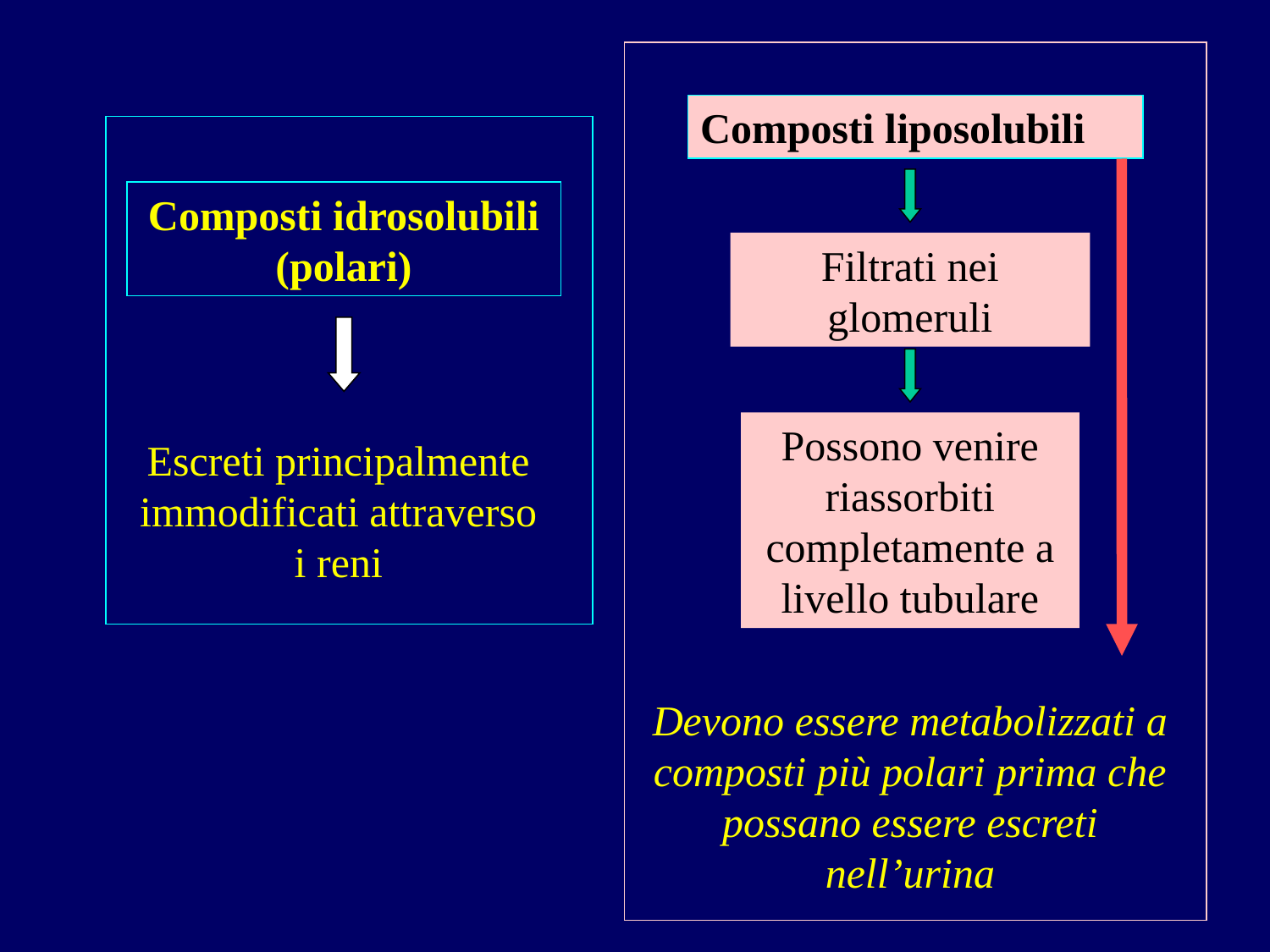

Composti liposolubili

Composti idrosolubili (polari)
Filtrati nei glomeruli

Possono venire riassorbiti completamente a livello tubulare
Escreti principalmente immodificati attraverso i reni
Devono essere metabolizzati a composti più polari prima che possano essere escreti nell’urina